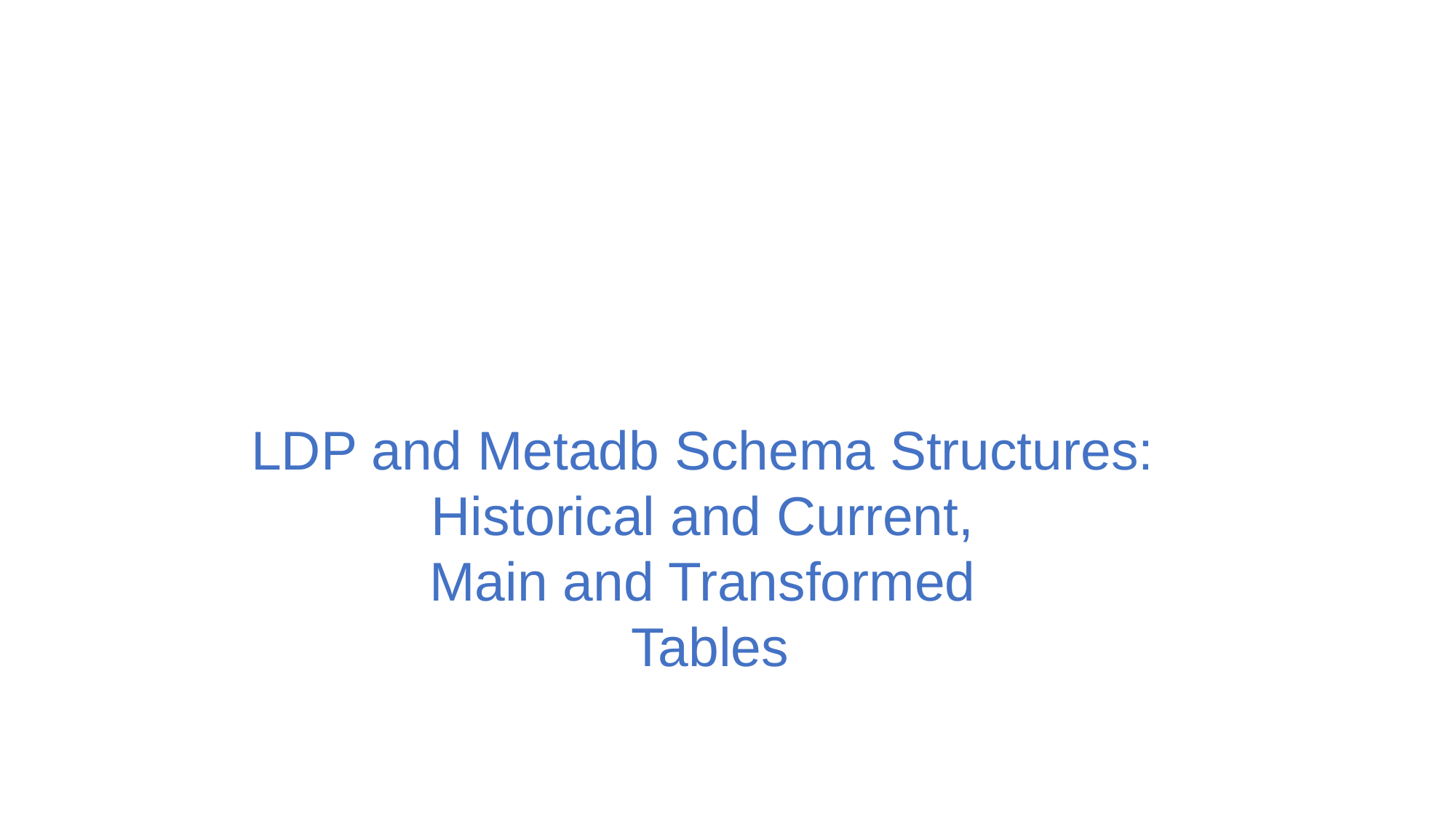

# LDP and Metadb Schema Structures: Historical and Current, Main and Transformed Tables